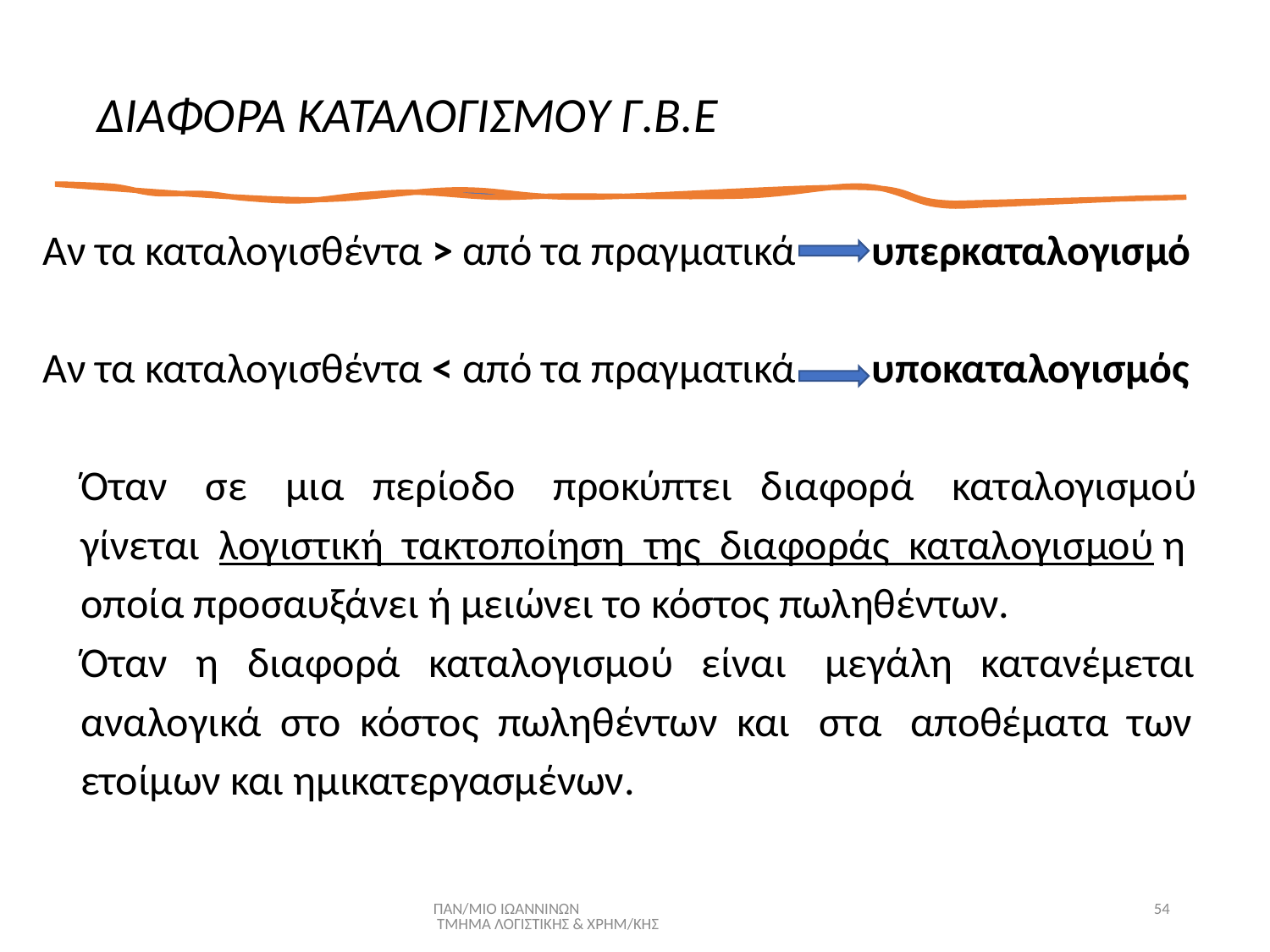

# ΔΙΑΦΟΡΑ ΚΑΤΑΛΟΓΙΣΜΟΥ Γ.Β.Ε

Αν τα καταλογισθέντα > από τα πραγματικά        υπερκαταλογισμό

Αν τα καταλογισθέντα < από τα πραγματικά        υποκαταλογισμός

    Όταν    σε    μια   περίοδο    προκύπτει   διαφορά    καταλογισμού
    γίνεται  λογιστική  τακτοποίηση  της  διαφοράς  καταλογισμού η
    οποία προσαυξάνει ή μειώνει το κόστος πωληθέντων.
    Όταν   η   διαφορά   καταλογισμού   είναι    μεγάλη   κατανέμεται
    αναλογικά  στο  κόστος  πωληθέντων  και   στα   αποθέματα  των
    ετοίμων και ημικατεργασμένων.

ΠΑΝ/ΜΙΟ ΙΩΑΝΝΙΝΩΝ                                                                        ΤΜΗΜΑ ΛΟΓΙΣΤΙΚΗΣ & ΧΡΗΜ/ΚΗΣ
54